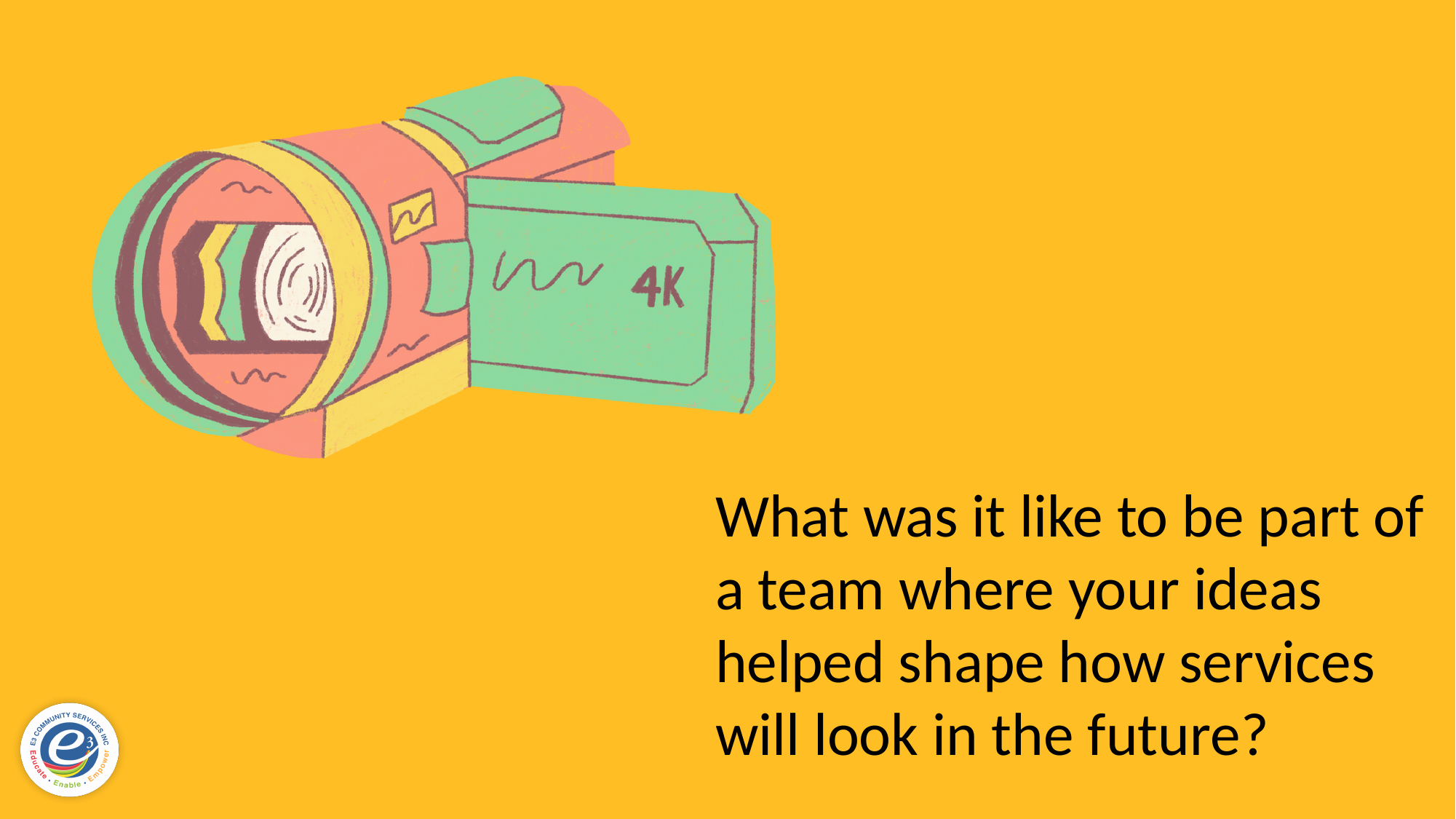

What was it like to be part of a team where your ideas helped shape how services will look in the future?